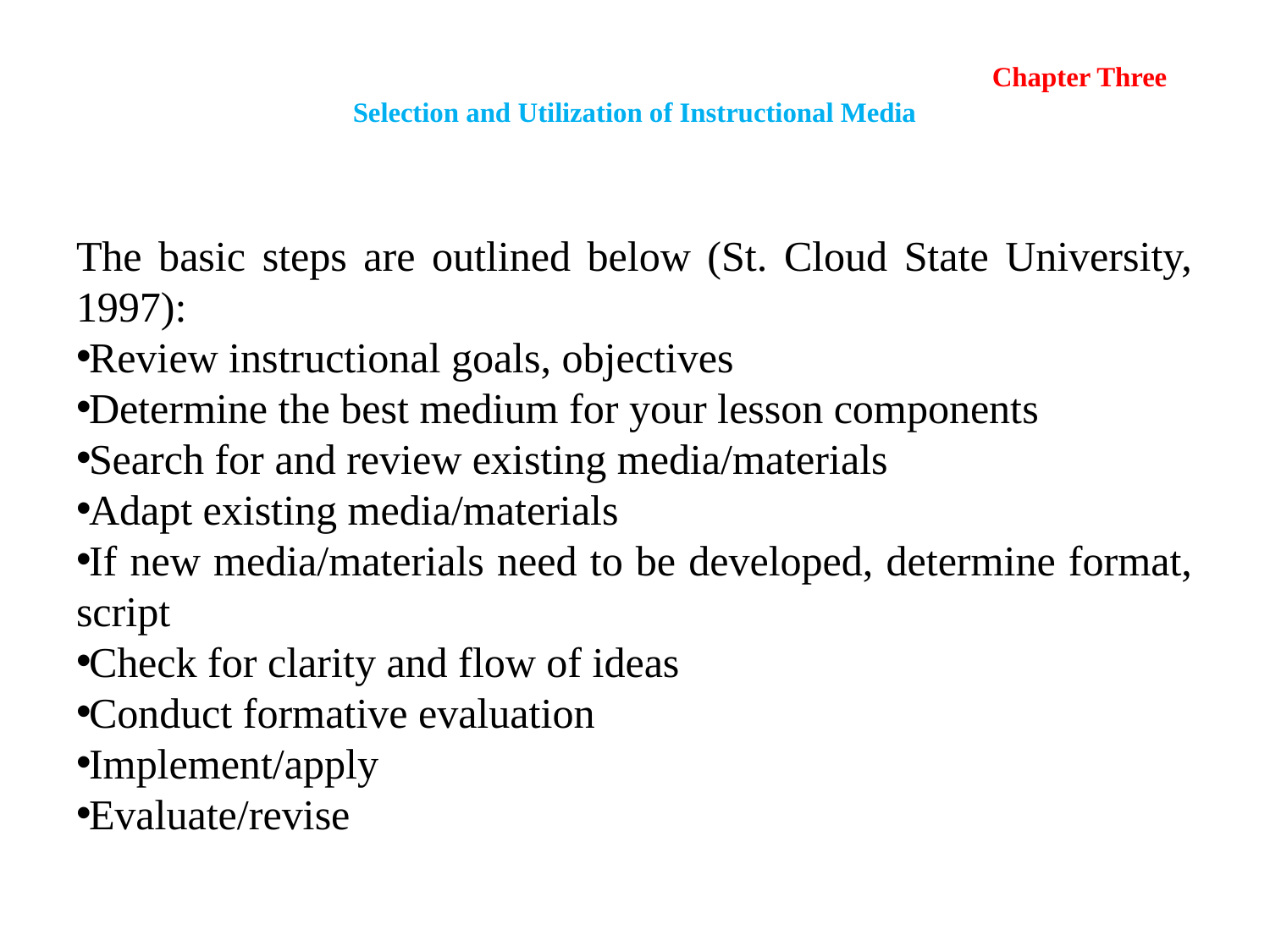

# Chapter Three Selection and Utilization of Instructional Media
The basic steps are outlined below (St. Cloud State University, 1997):
Review instructional goals, objectives
Determine the best medium for your lesson components
Search for and review existing media/materials
Adapt existing media/materials
If new media/materials need to be developed, determine format, script
Check for clarity and flow of ideas
Conduct formative evaluation
Implement/apply
Evaluate/revise